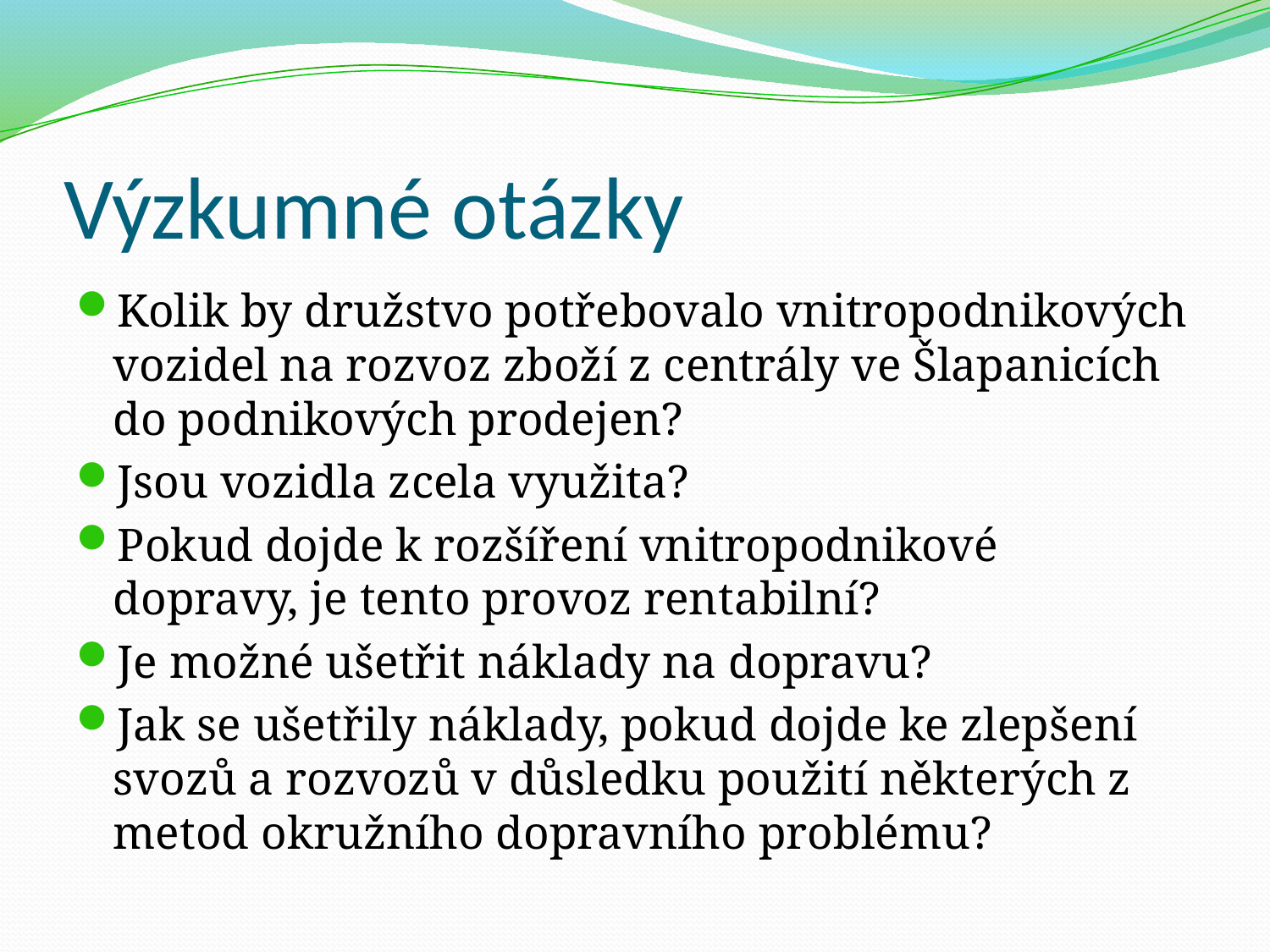

# Výzkumné otázky
Kolik by družstvo potřebovalo vnitropodnikových vozidel na rozvoz zboží z centrály ve Šlapanicích do podnikových prodejen?
Jsou vozidla zcela využita?
Pokud dojde k rozšíření vnitropodnikové dopravy, je tento provoz rentabilní?
Je možné ušetřit náklady na dopravu?
Jak se ušetřily náklady, pokud dojde ke zlepšení svozů a rozvozů v důsledku použití některých z metod okružního dopravního problému?